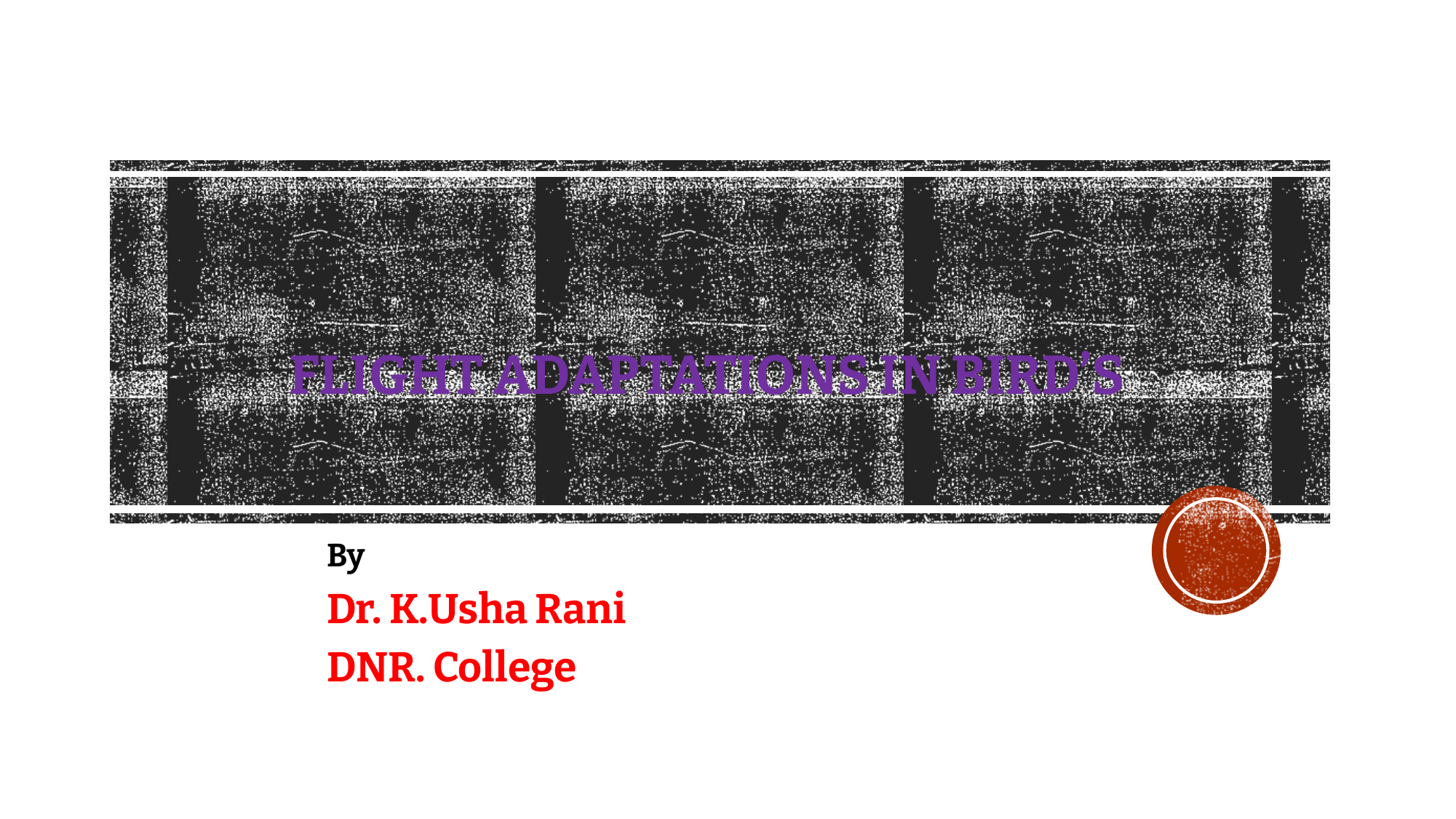

# Flight adaptations in Bird’s
By
Dr. K.Usha Rani
DNR. College